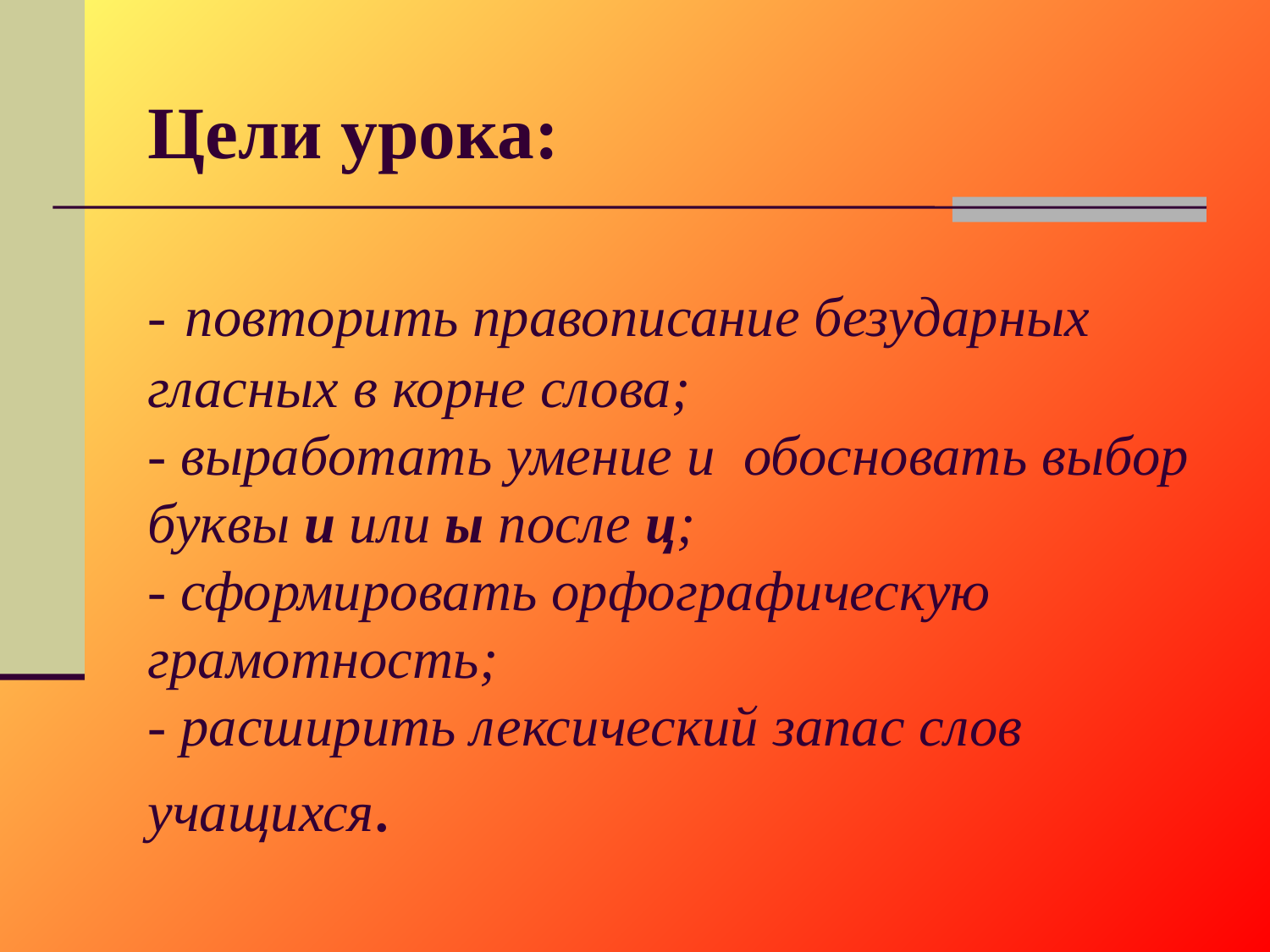

# Цели урока: - повторить правописание безударных гласных в корне слова; - выработать умение и  обосновать выбор буквы и или ы после ц; - сформировать орфографическую грамотность; - расширить лексический запас слов учащихся.